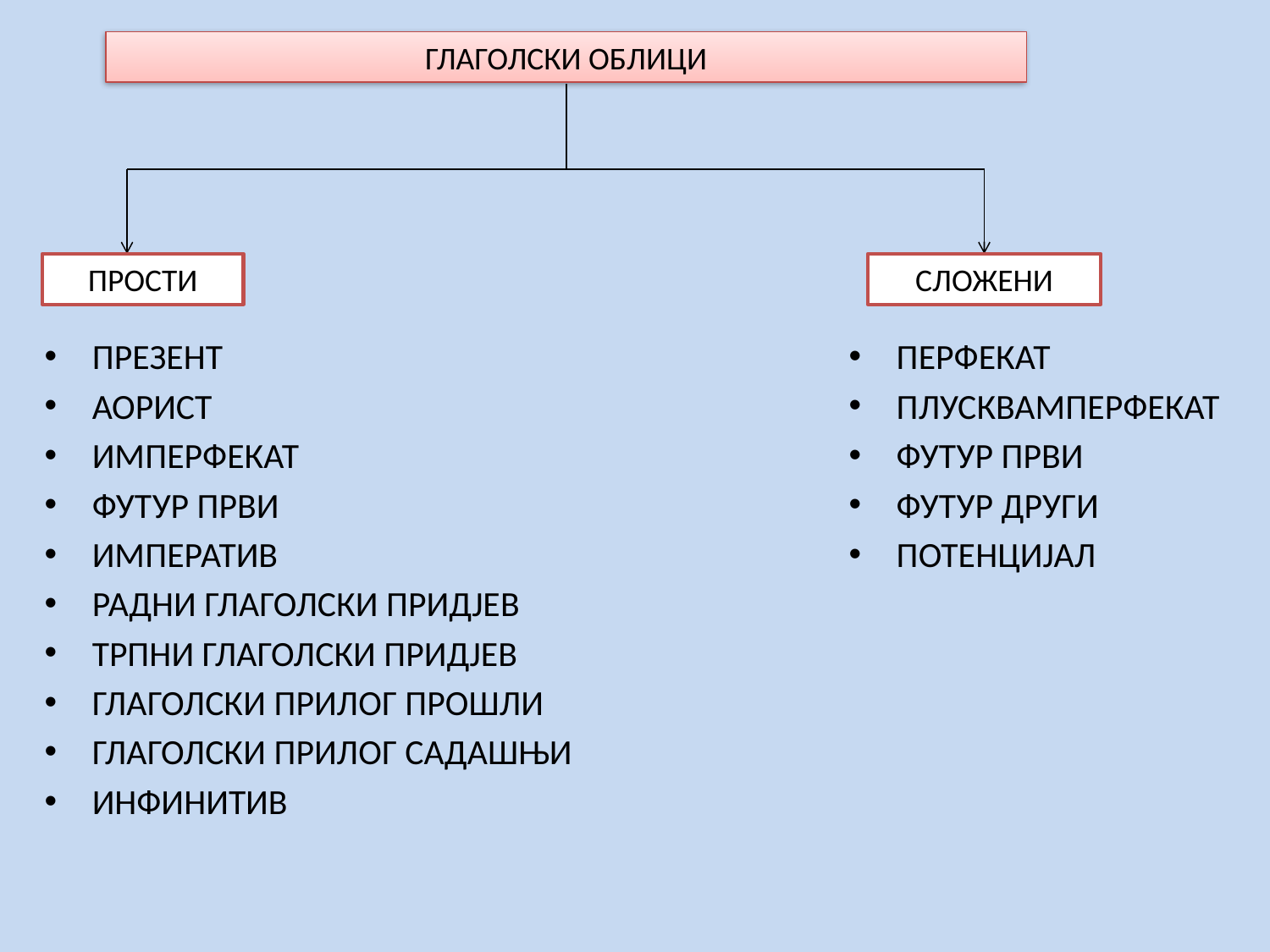

ГЛАГОЛСКИ ОБЛИЦИ
ПРОСТИ
СЛОЖЕНИ
ПРЕЗЕНТ
АОРИСТ
ИМПЕРФЕКАТ
ФУТУР ПРВИ
ИМПЕРАТИВ
РАДНИ ГЛАГОЛСКИ ПРИДЈЕВ
ТРПНИ ГЛАГОЛСКИ ПРИДЈЕВ
ГЛАГОЛСКИ ПРИЛОГ ПРОШЛИ
ГЛАГОЛСКИ ПРИЛОГ САДАШЊИ
ИНФИНИТИВ
ПЕРФЕКАТ
ПЛУСКВАМПЕРФЕКАТ
ФУТУР ПРВИ
ФУТУР ДРУГИ
ПОТЕНЦИЈАЛ